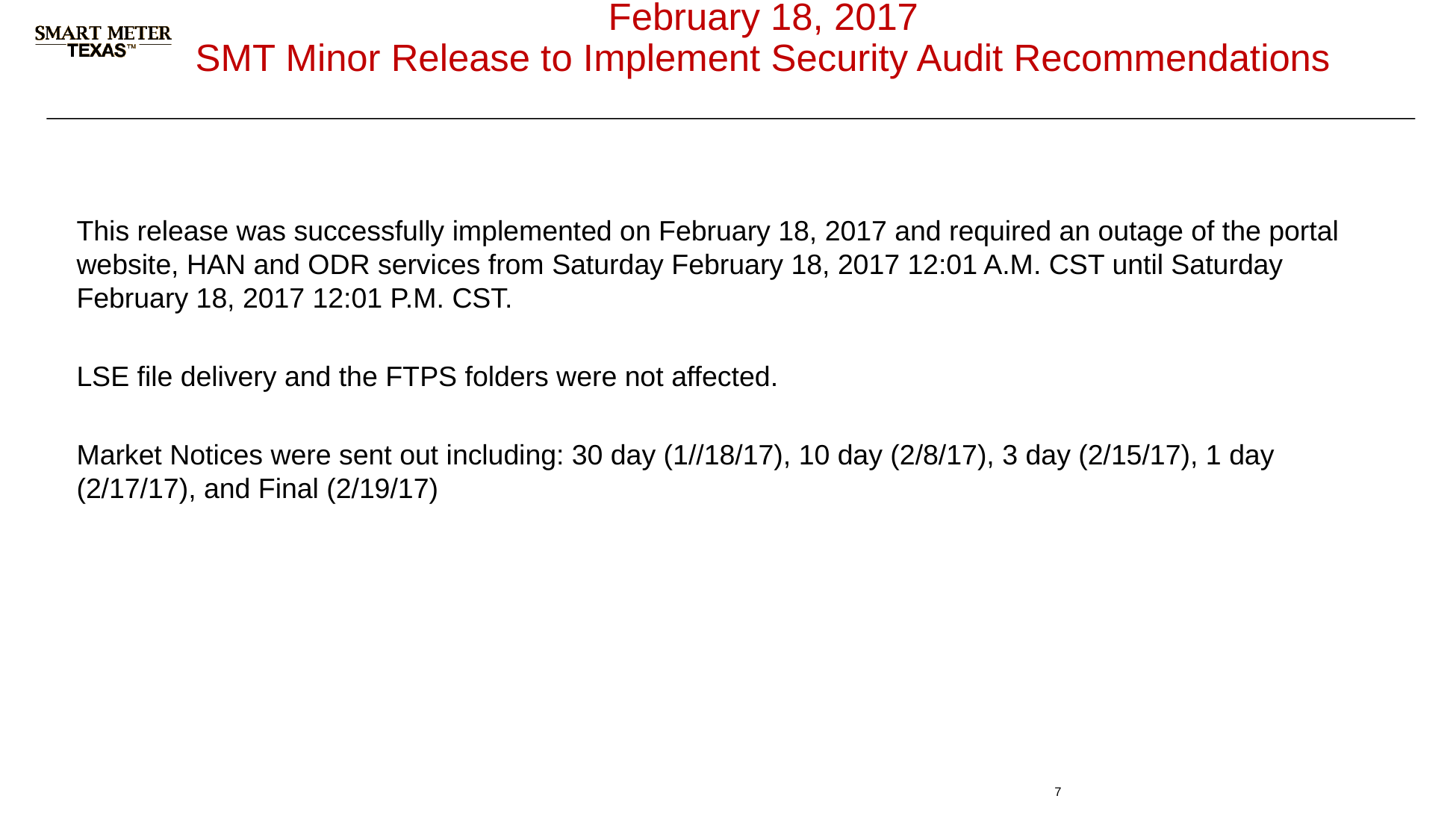

# February 18, 2017 SMT Minor Release to Implement Security Audit Recommendations

This release was successfully implemented on February 18, 2017 and required an outage of the portal website, HAN and ODR services from Saturday February 18, 2017 12:01 A.M. CST until Saturday February 18, 2017 12:01 P.M. CST.

LSE file delivery and the FTPS folders were not affected.

Market Notices were sent out including: 30 day (1//18/17), 10 day (2/8/17), 3 day (2/15/17), 1 day (2/17/17), and Final (2/19/17)

7